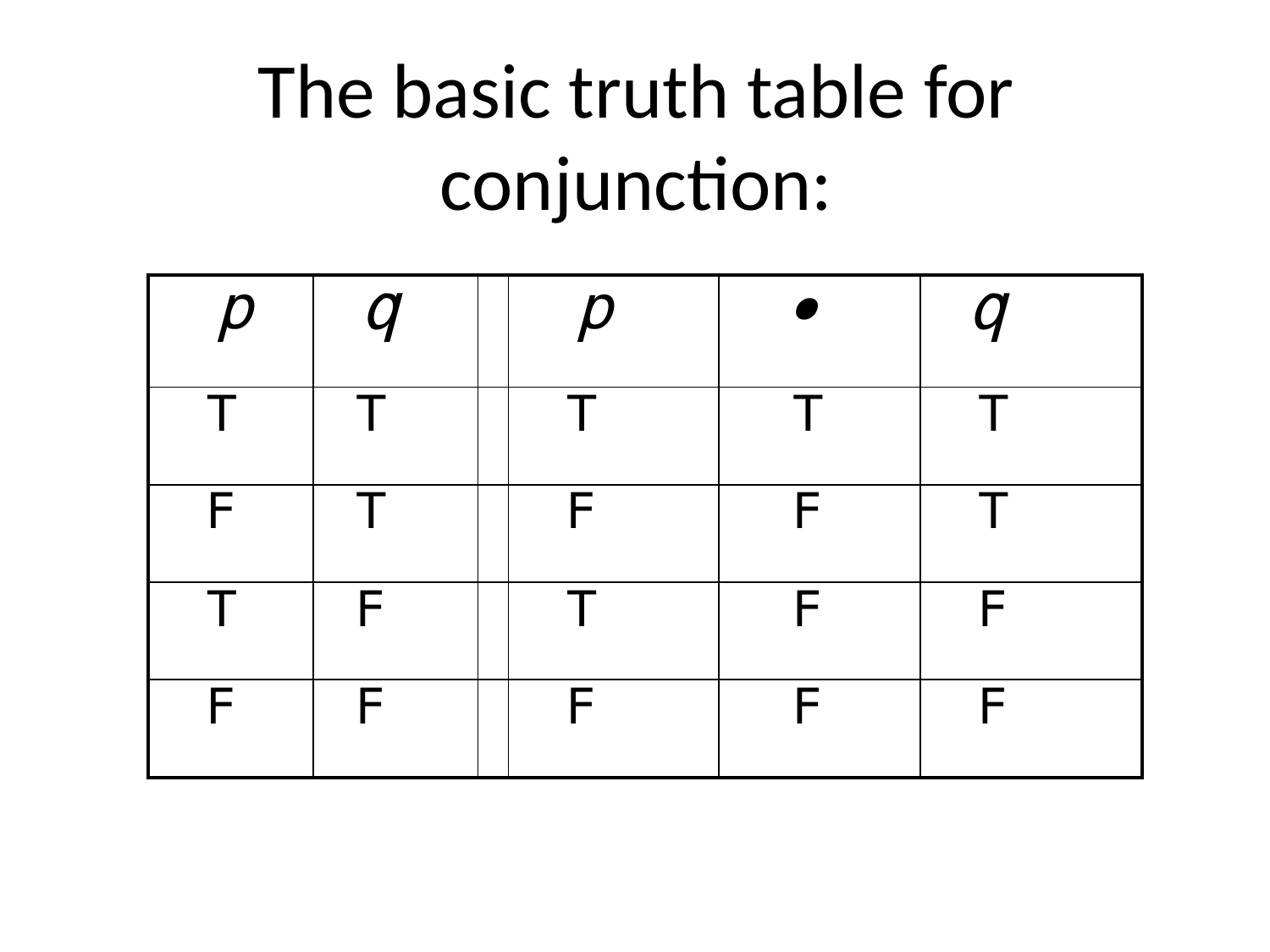

# The basic truth table for conjunction:
| p | q |  | p | • | q |
| --- | --- | --- | --- | --- | --- |
| T | T |  | T | T | T |
| F | T |  | F | F | T |
| T | F |  | T | F | F |
| F | F |  | F | F | F |